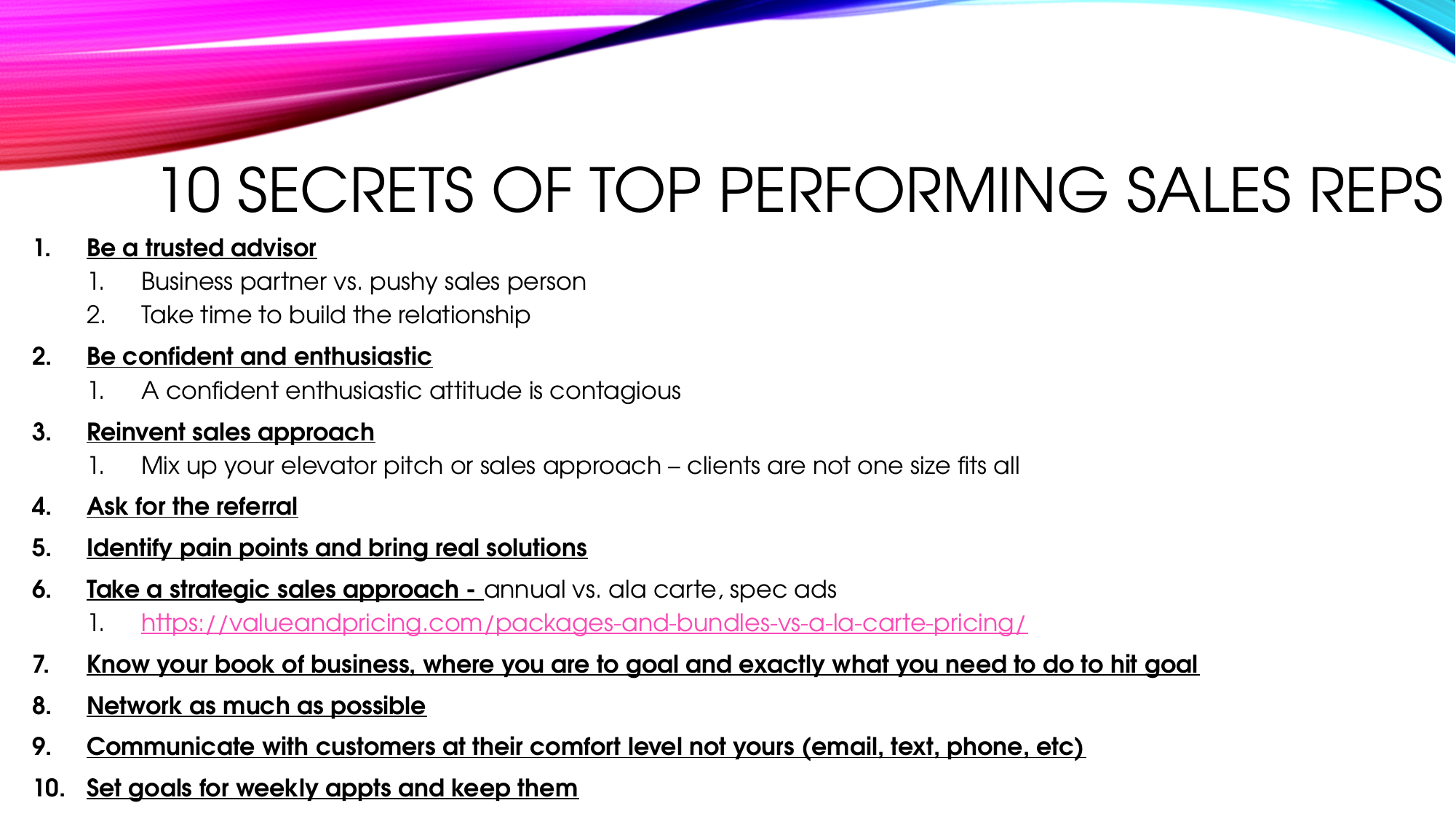

# 10 Secrets of top performing Sales Reps
Be a trusted advisor
Business partner vs. pushy sales person
Take time to build the relationship
Be confident and enthusiastic
A confident enthusiastic attitude is contagious
Reinvent sales approach
Mix up your elevator pitch or sales approach – clients are not one size fits all
Ask for the referral
Identify pain points and bring real solutions
Take a strategic sales approach - annual vs. ala carte, spec ads
https://valueandpricing.com/packages-and-bundles-vs-a-la-carte-pricing/
Know your book of business, where you are to goal and exactly what you need to do to hit goal
Network as much as possible
Communicate with customers at their comfort level not yours (email, text, phone, etc)
Set goals for weekly appts and keep them